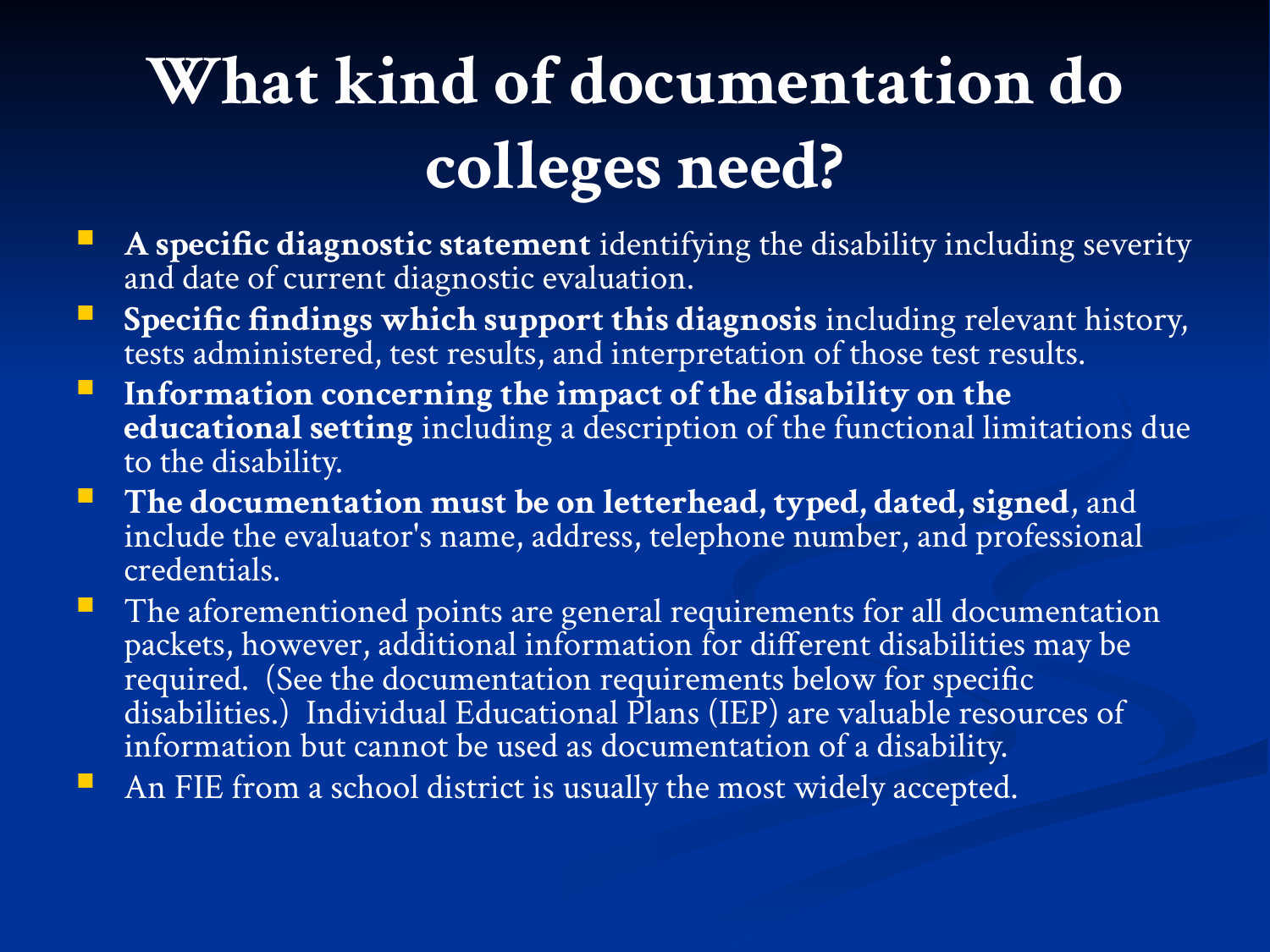

# What kind of documentation do colleges need?
A specific diagnostic statement identifying the disability including severity and date of current diagnostic evaluation.
Specific findings which support this diagnosis including relevant history, tests administered, test results, and interpretation of those test results.
Information concerning the impact of the disability on the educational setting including a description of the functional limitations due to the disability.
The documentation must be on letterhead, typed, dated, signed, and include the evaluator's name, address, telephone number, and professional credentials.
The aforementioned points are general requirements for all documentation packets, however, additional information for different disabilities may be required.  (See the documentation requirements below for specific disabilities.)  Individual Educational Plans (IEP) are valuable resources of information but cannot be used as documentation of a disability.
An FIE from a school district is usually the most widely accepted.